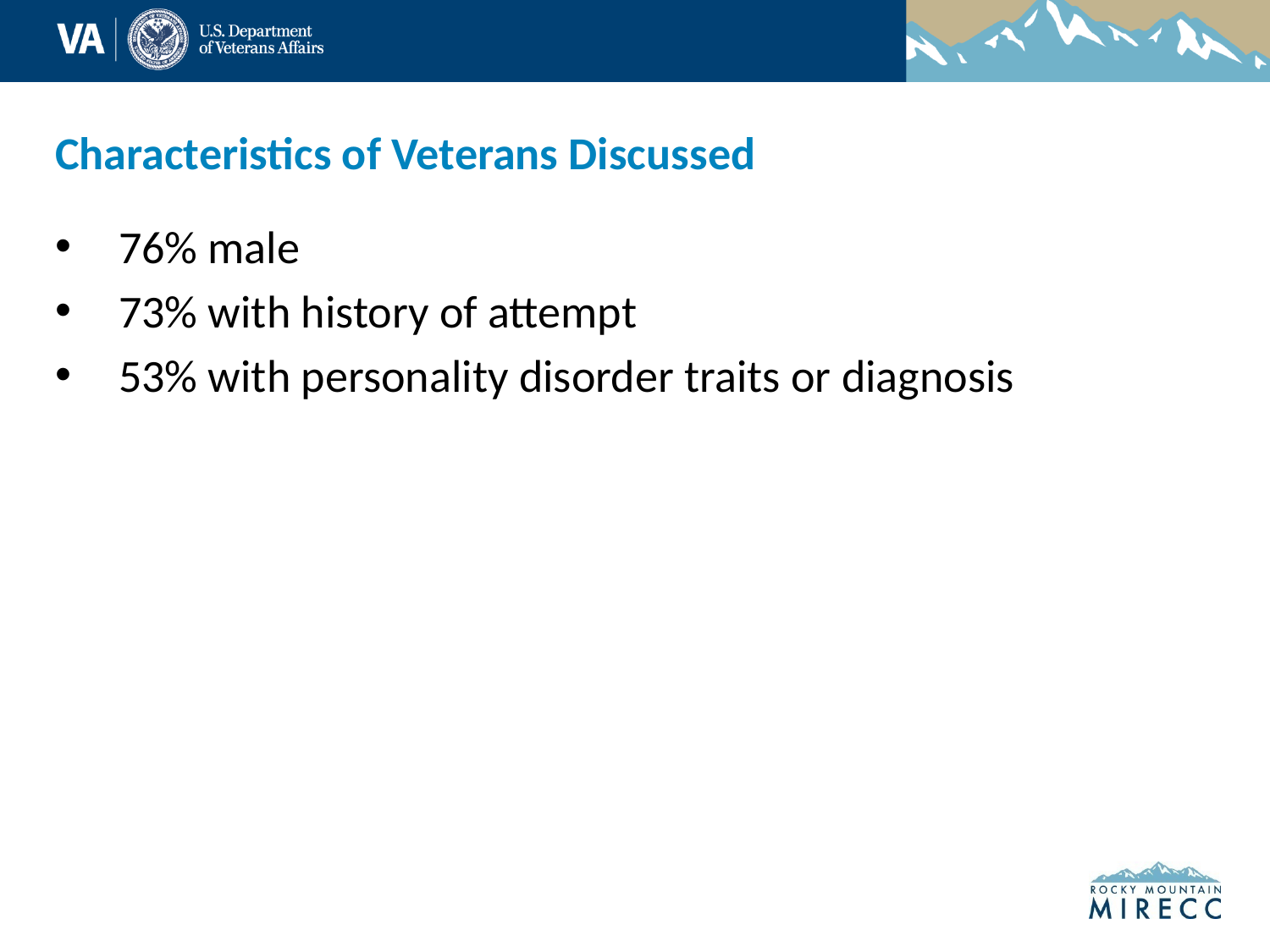

# Characteristics of Veterans Discussed
76% male
73% with history of attempt
53% with personality disorder traits or diagnosis